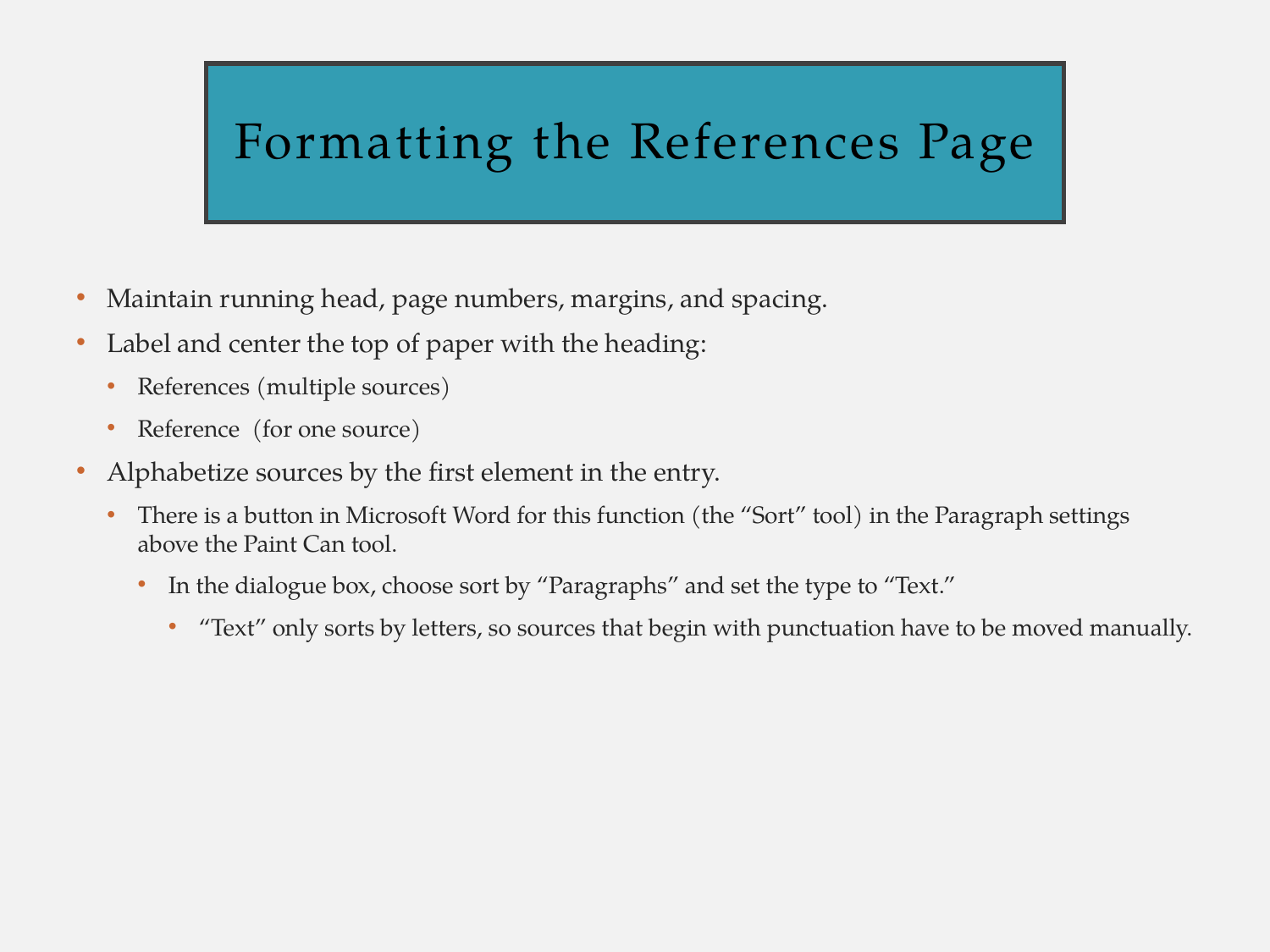

# Formatting the References Page
Maintain running head, page numbers, margins, and spacing.
Label and center the top of paper with the heading:
References (multiple sources)
Reference  (for one source)
Alphabetize sources by the first element in the entry.
There is a button in Microsoft Word for this function (the “Sort” tool) in the Paragraph settings above the Paint Can tool.
In the dialogue box, choose sort by “Paragraphs” and set the type to “Text.”
“Text” only sorts by letters, so sources that begin with punctuation have to be moved manually.